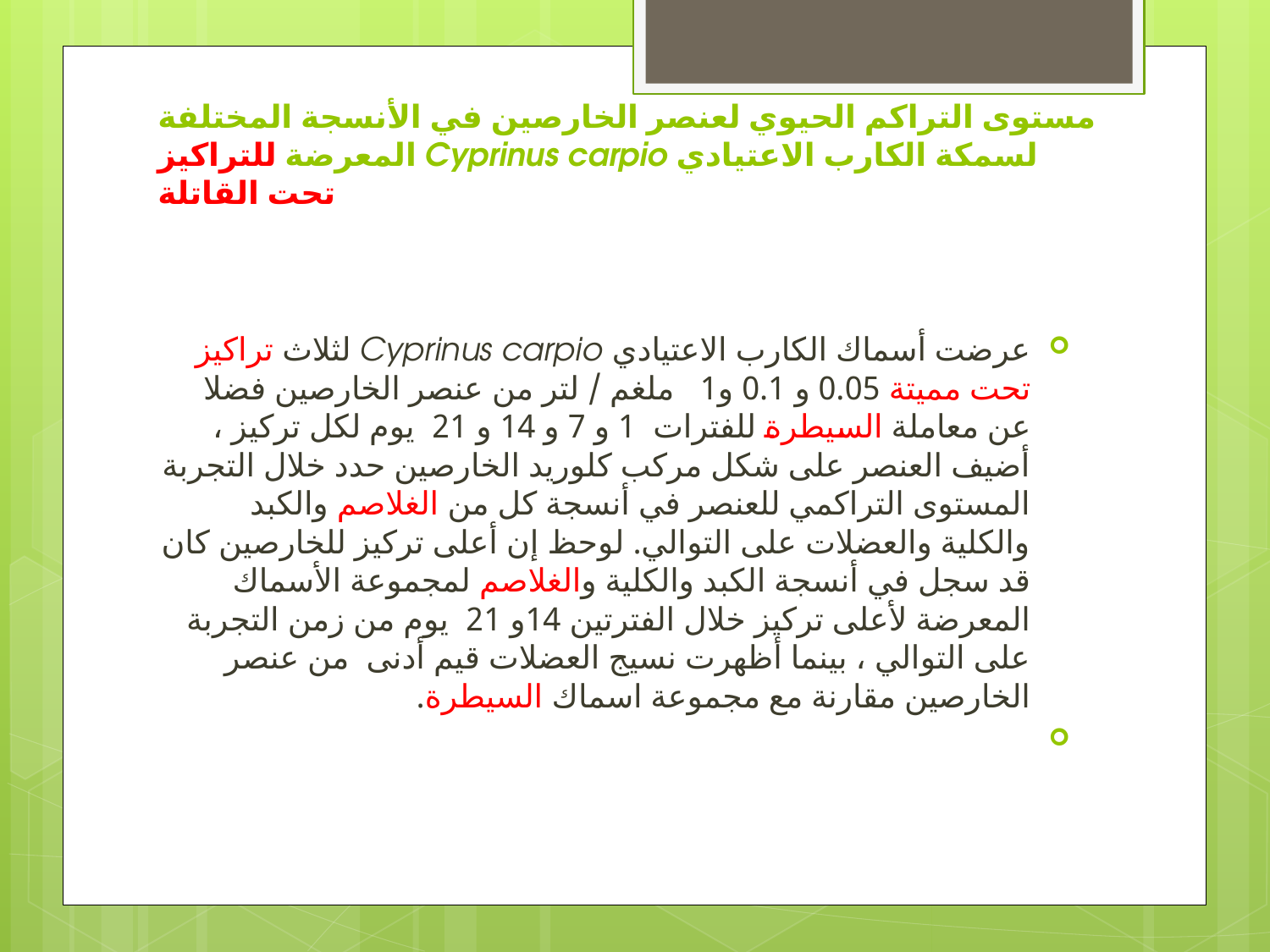

# مستوى التراكم الحيوي لعنصر الخارصين في الأنسجة المختلفة لسمكة الكارب الاعتيادي Cyprinus carpio المعرضة للتراكيز تحت القاتلة
عرضت أسماك الكارب الاعتيادي Cyprinus carpio لثلاث تراكيز تحت مميتة 0.05 و 0.1 و1   ملغم / لتر من عنصر الخارصين فضلا عن معاملة السيطرة للفترات  1 و 7 و 14 و 21  يوم لكل تركيز ، أضيف العنصر على شكل مركب كلوريد الخارصين حدد خلال التجربة المستوى التراكمي للعنصر في أنسجة كل من الغلاصم والكبد والكلية والعضلات على التوالي. لوحظ إن أعلى تركيز للخارصين كان قد سجل في أنسجة الكبد والكلية والغلاصم لمجموعة الأسماك المعرضة لأعلى تركيز خلال الفترتين 14و 21  يوم من زمن التجربة على التوالي ، بينما أظهرت نسيج العضلات قيم أدنى  من عنصر الخارصين مقارنة مع مجموعة اسماك السيطرة.